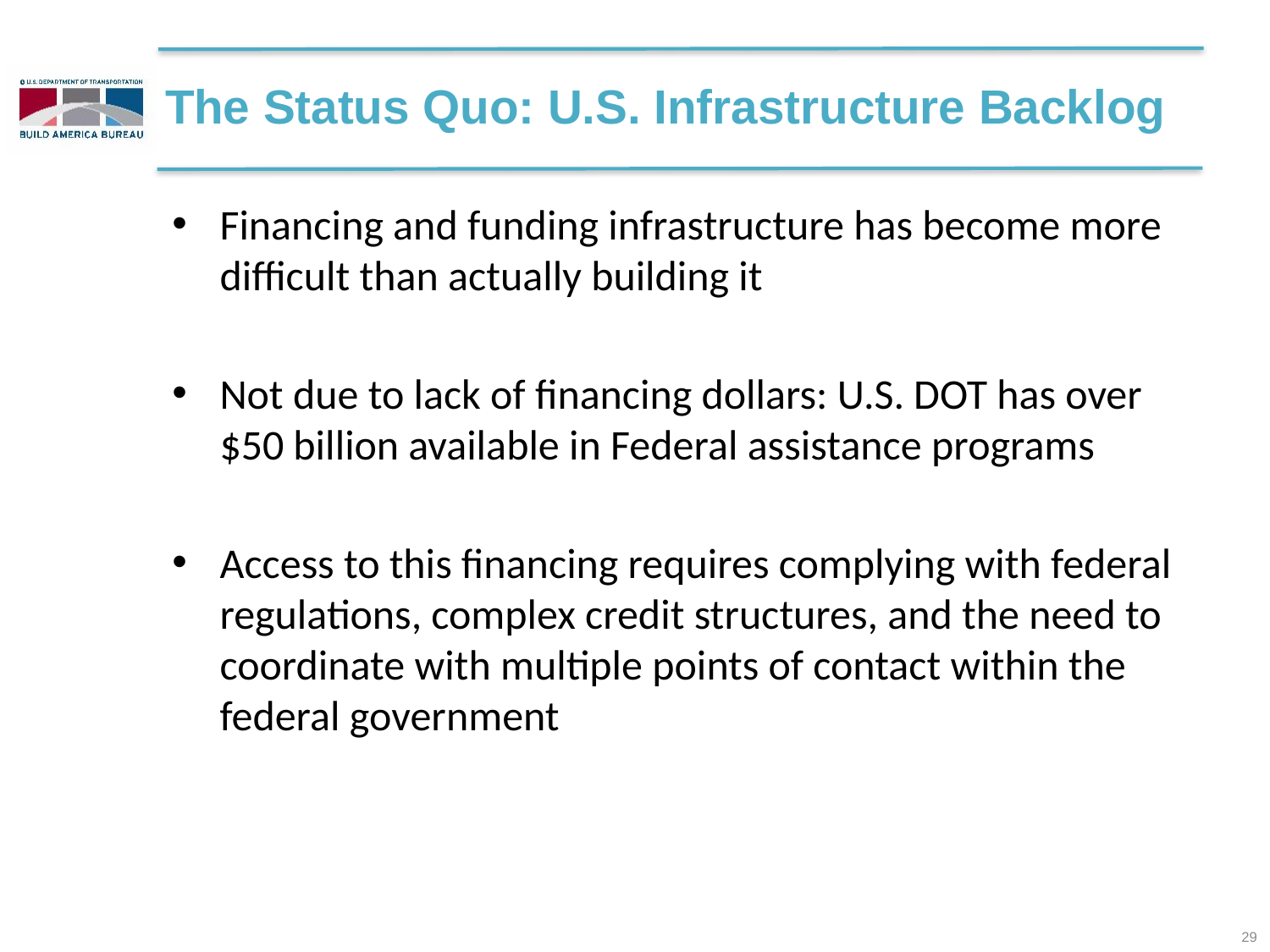

# The Status Quo: U.S. Infrastructure Backlog
Financing and funding infrastructure has become more difficult than actually building it

Not due to lack of financing dollars: U.S. DOT has over $50 billion available in Federal assistance programs

Access to this financing requires complying with federal regulations, complex credit structures, and the need to coordinate with multiple points of contact within the federal government
29